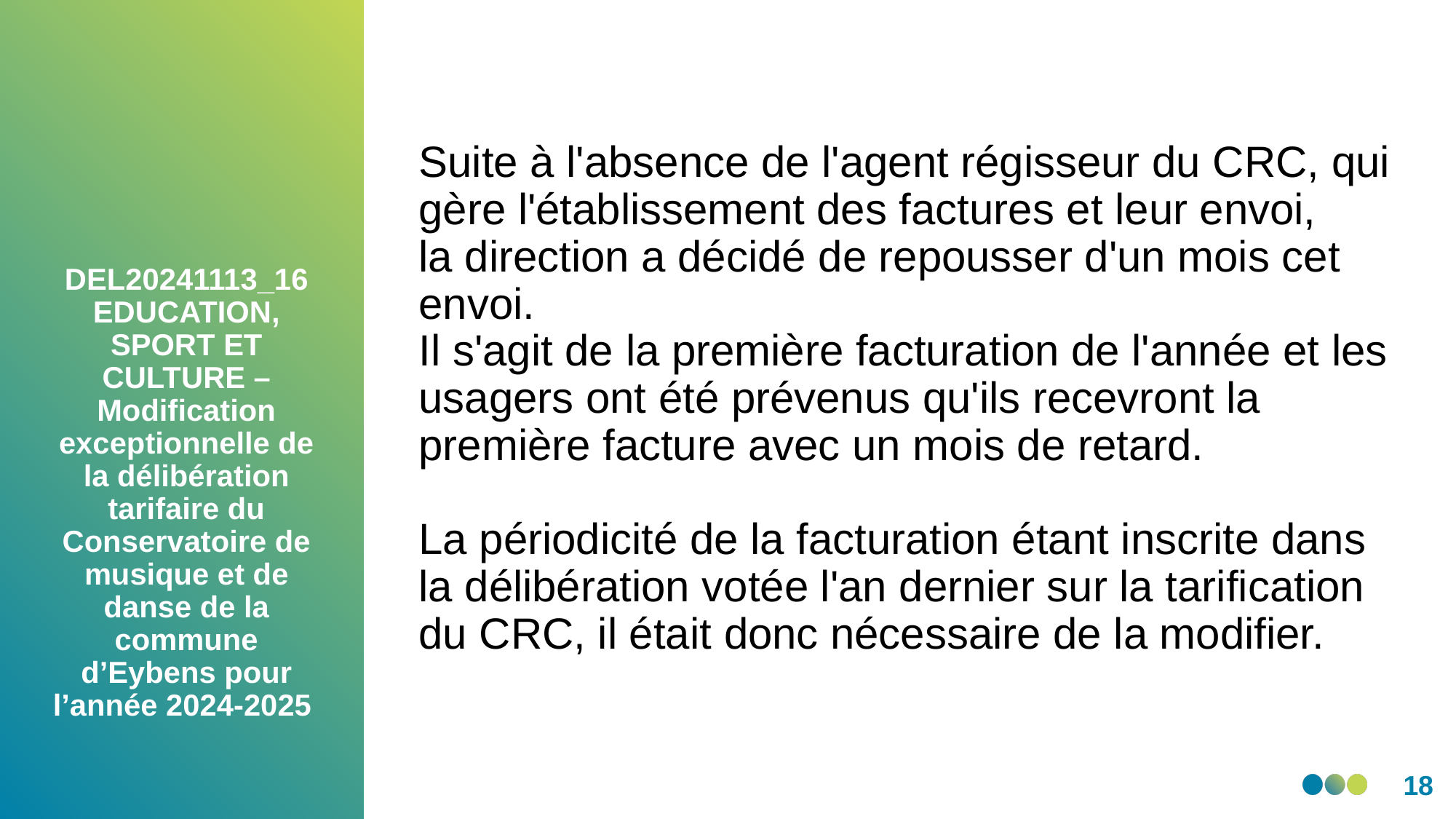

Suite à l'absence de l'agent régisseur du CRC, qui gère l'établissement des factures et leur envoi,
la direction a décidé de repousser d'un mois cet envoi.
Il s'agit de la première facturation de l'année et les usagers ont été prévenus qu'ils recevront la première facture avec un mois de retard.

La périodicité de la facturation étant inscrite dans la délibération votée l'an dernier sur la tarification du CRC, il était donc nécessaire de la modifier.

DEL20241113_16 EDUCATION, SPORT ET CULTURE – Modification exceptionnelle de la délibération tarifaire du Conservatoire de musique et de danse de la commune d’Eybens pour l’année 2024-2025